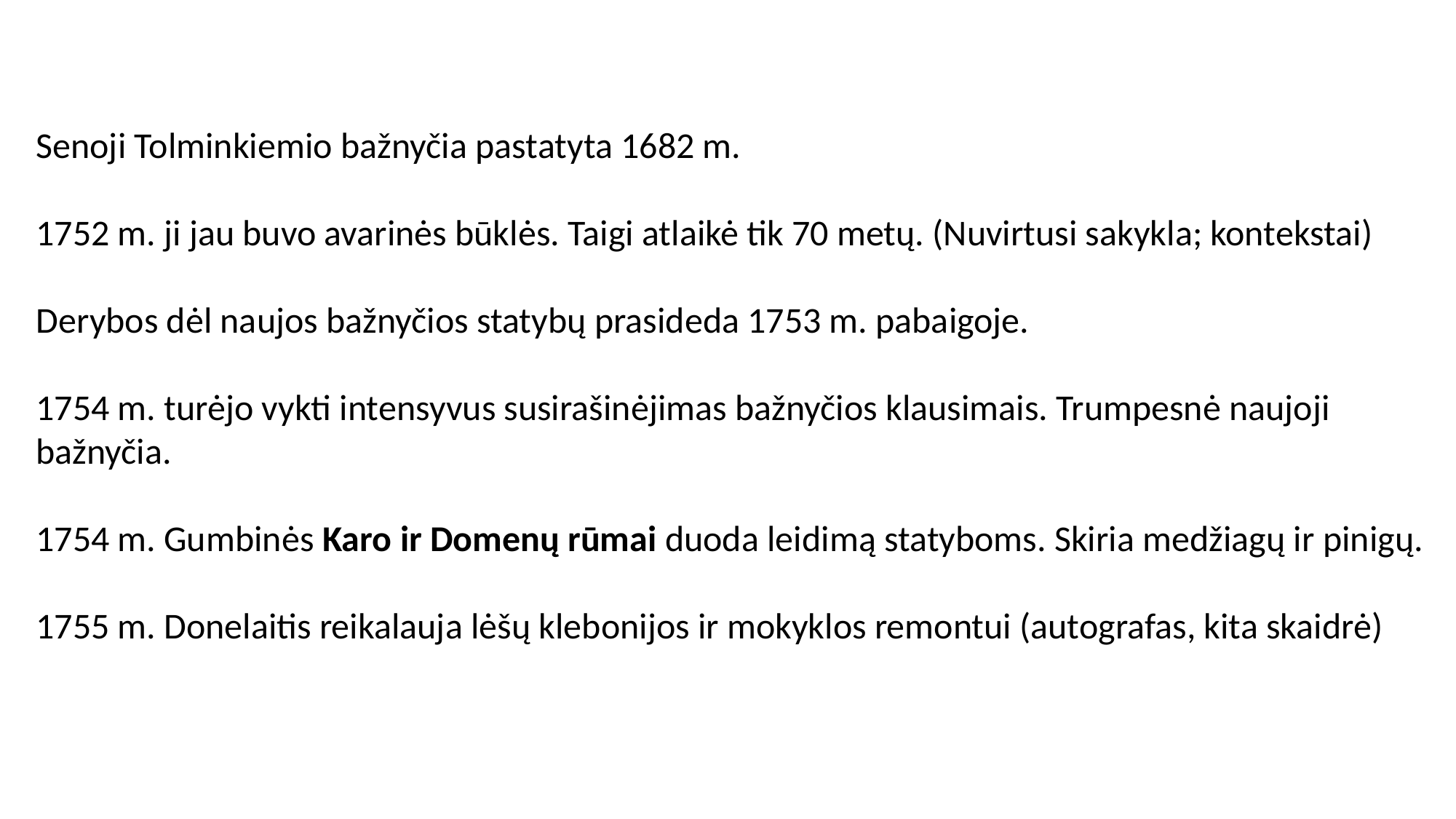

Senoji Tolminkiemio bažnyčia pastatyta 1682 m.

1752 m. ji jau buvo avarinės būklės. Taigi atlaikė tik 70 metų. (Nuvirtusi sakykla; kontekstai)

Derybos dėl naujos bažnyčios statybų prasideda 1753 m. pabaigoje.

1754 m. turėjo vykti intensyvus susirašinėjimas bažnyčios klausimais. Trumpesnė naujoji bažnyčia.

1754 m. Gumbinės Karo ir Domenų rūmai duoda leidimą statyboms. Skiria medžiagų ir pinigų.

1755 m. Donelaitis reikalauja lėšų klebonijos ir mokyklos remontui (autografas, kita skaidrė)